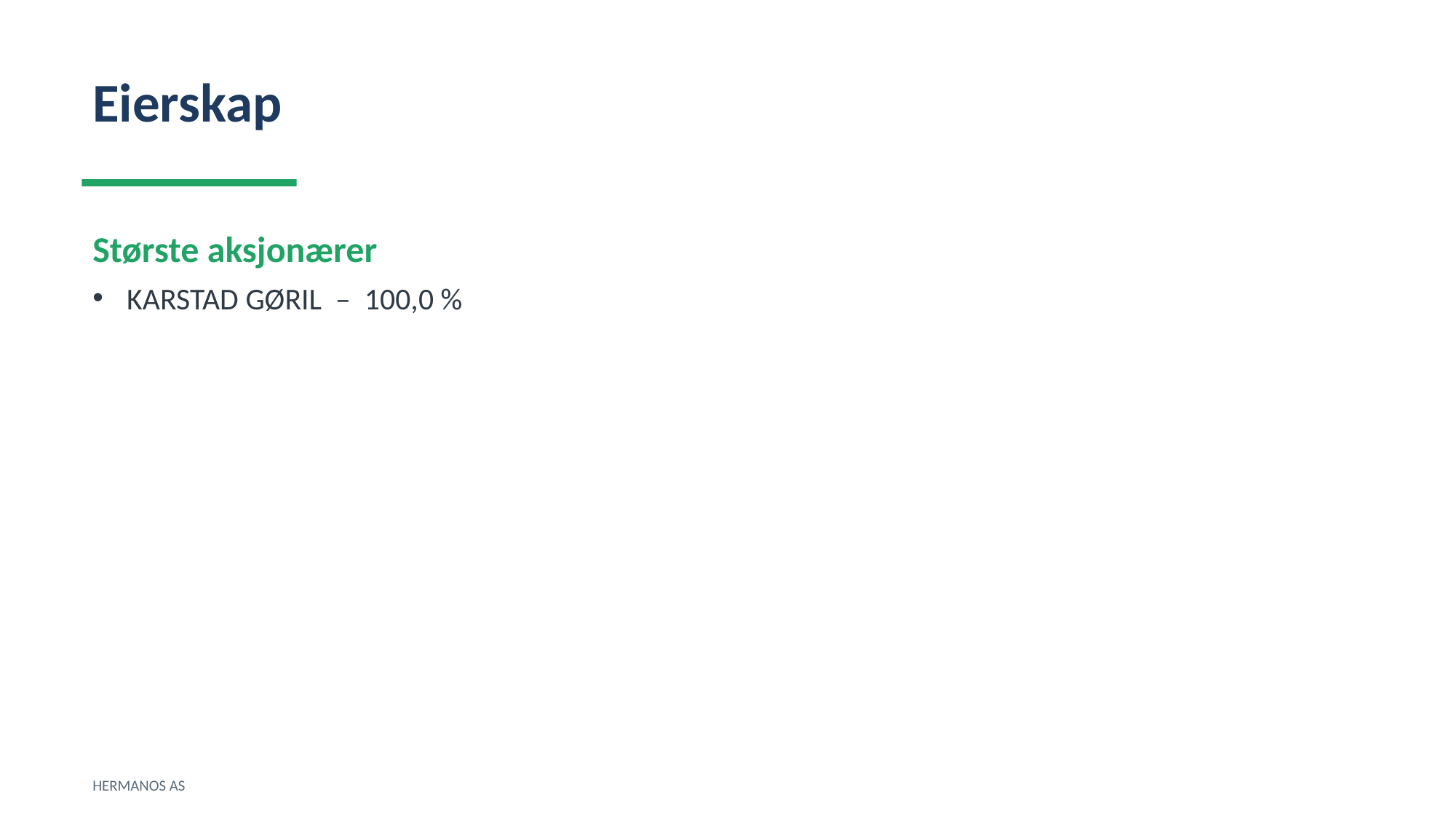

Eierskap

Største aksjonærer
KARSTAD GØRIL  –  100,0 %
HERMANOS AS